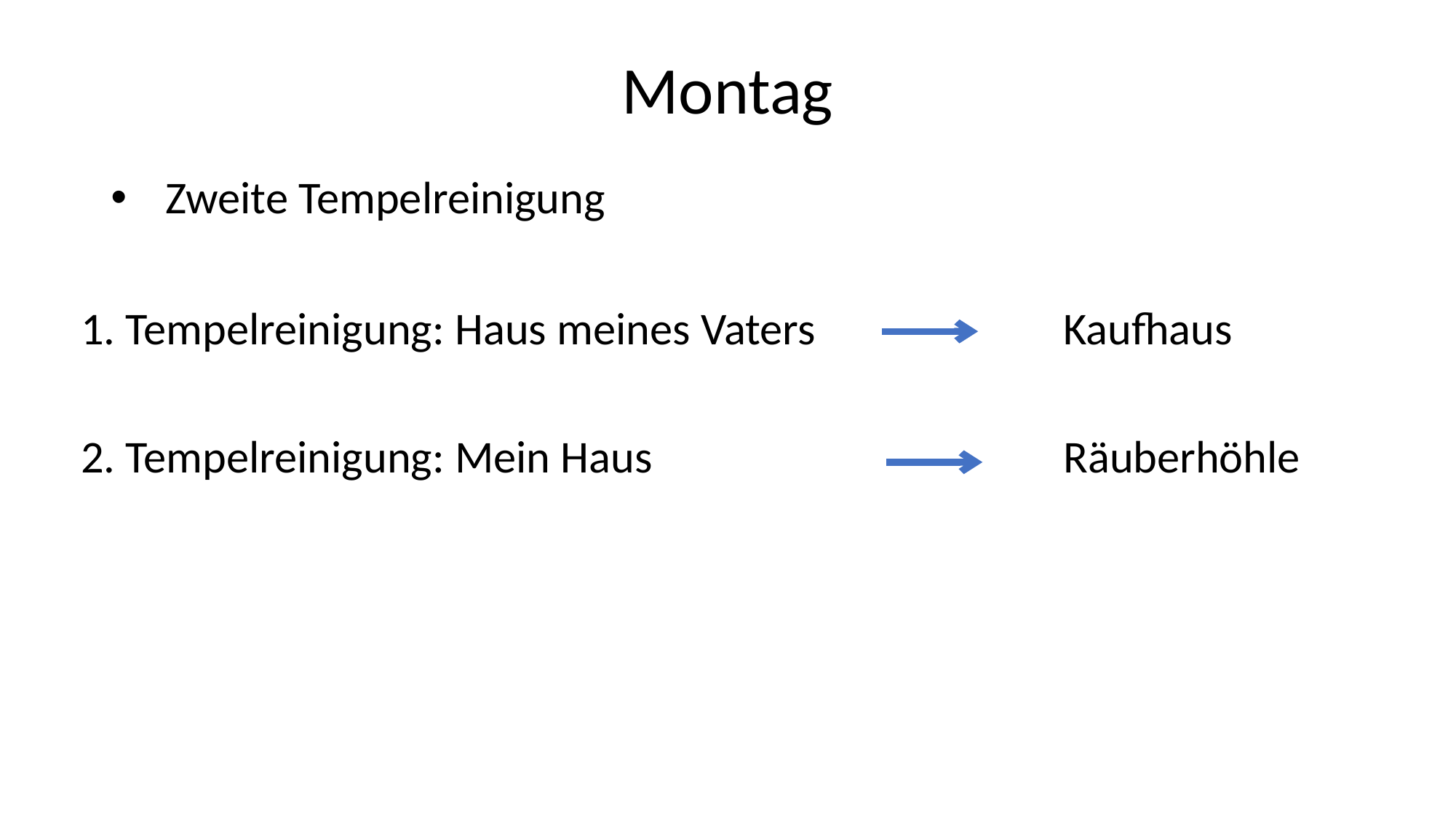

# Montag
Zweite Tempelreinigung

1. Tempelreinigung: Haus meines Vaters			Kaufhaus

2. Tempelreinigung: Mein Haus				Räuberhöhle